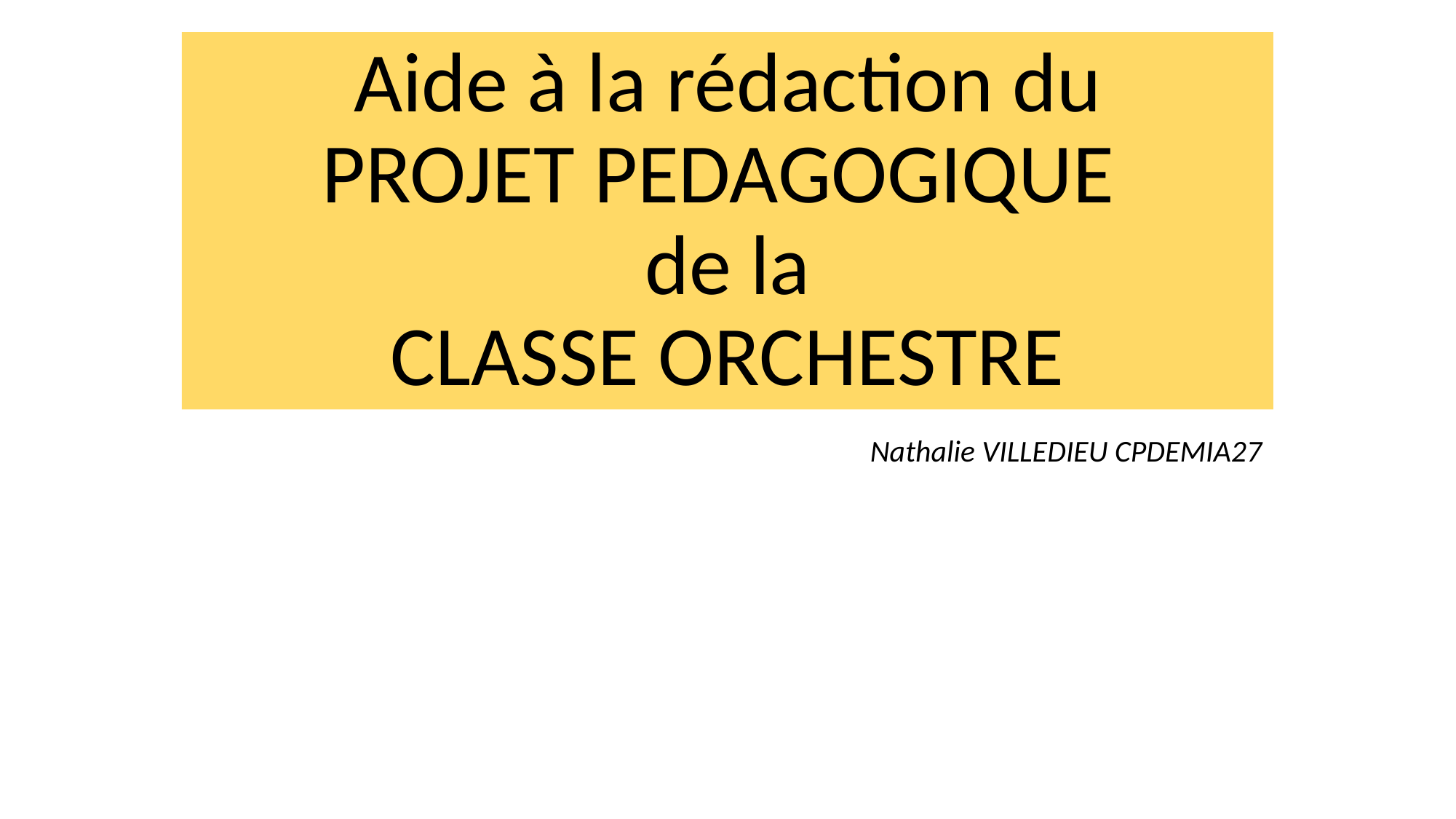

# Aide à la rédaction du PROJET PEDAGOGIQUE de la CLASSE ORCHESTRE
Nathalie VILLEDIEU CPDEMIA27